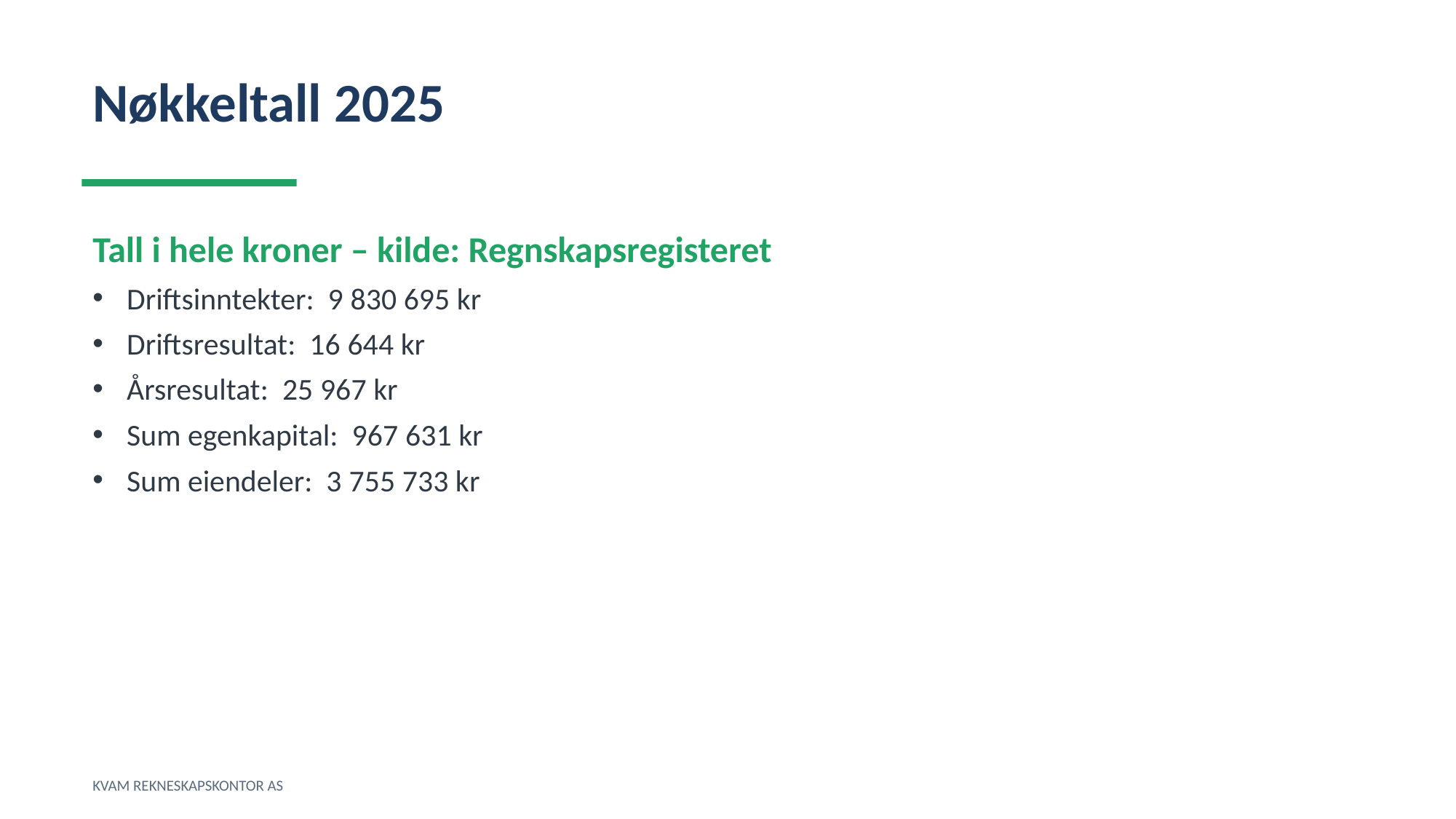

Nøkkeltall 2025

Tall i hele kroner – kilde: Regnskapsregisteret
Driftsinntekter:  9 830 695 kr
Driftsresultat:  16 644 kr
Årsresultat:  25 967 kr
Sum egenkapital:  967 631 kr
Sum eiendeler:  3 755 733 kr
KVAM REKNESKAPSKONTOR AS